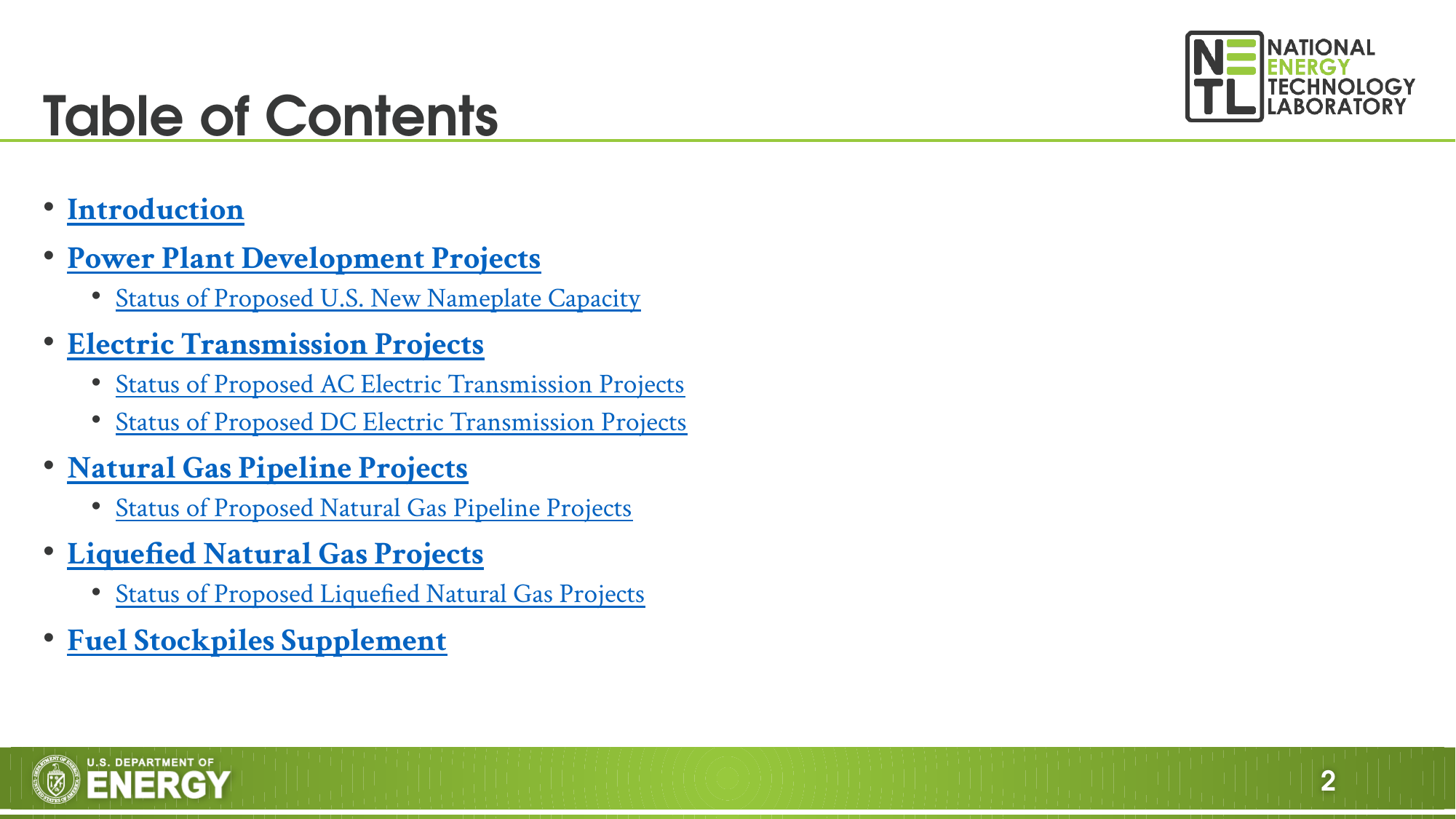

# Table of Contents
Introduction
Power Plant Development Projects
Status of Proposed U.S. New Nameplate Capacity
Electric Transmission Projects
Status of Proposed AC Electric Transmission Projects
Status of Proposed DC Electric Transmission Projects
Natural Gas Pipeline Projects
Status of Proposed Natural Gas Pipeline Projects
Liquefied Natural Gas Projects
Status of Proposed Liquefied Natural Gas Projects
Fuel Stockpiles Supplement